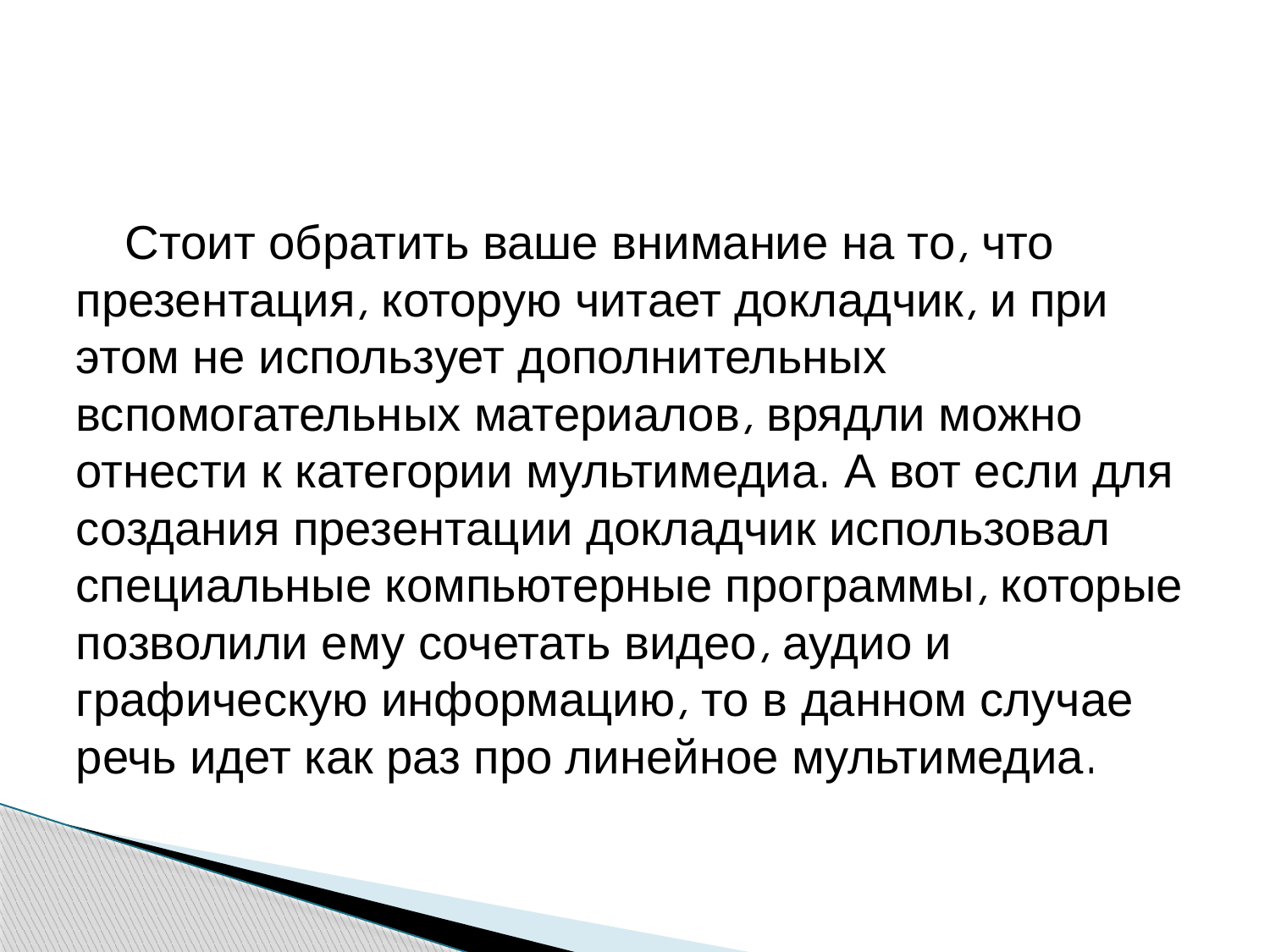

Стоит обратить ваше внимание на то, что презентация, которую читает докладчик, и при этом не использует дополнительных вспомогательных материалов, врядли можно отнести к категории мультимедиа. А вот если для создания презентации докладчик использовал специальные компьютерные программы, которые позволили ему сочетать видео, аудио и графическую информацию, то в данном случае речь идет как раз про линейное мультимедиа.